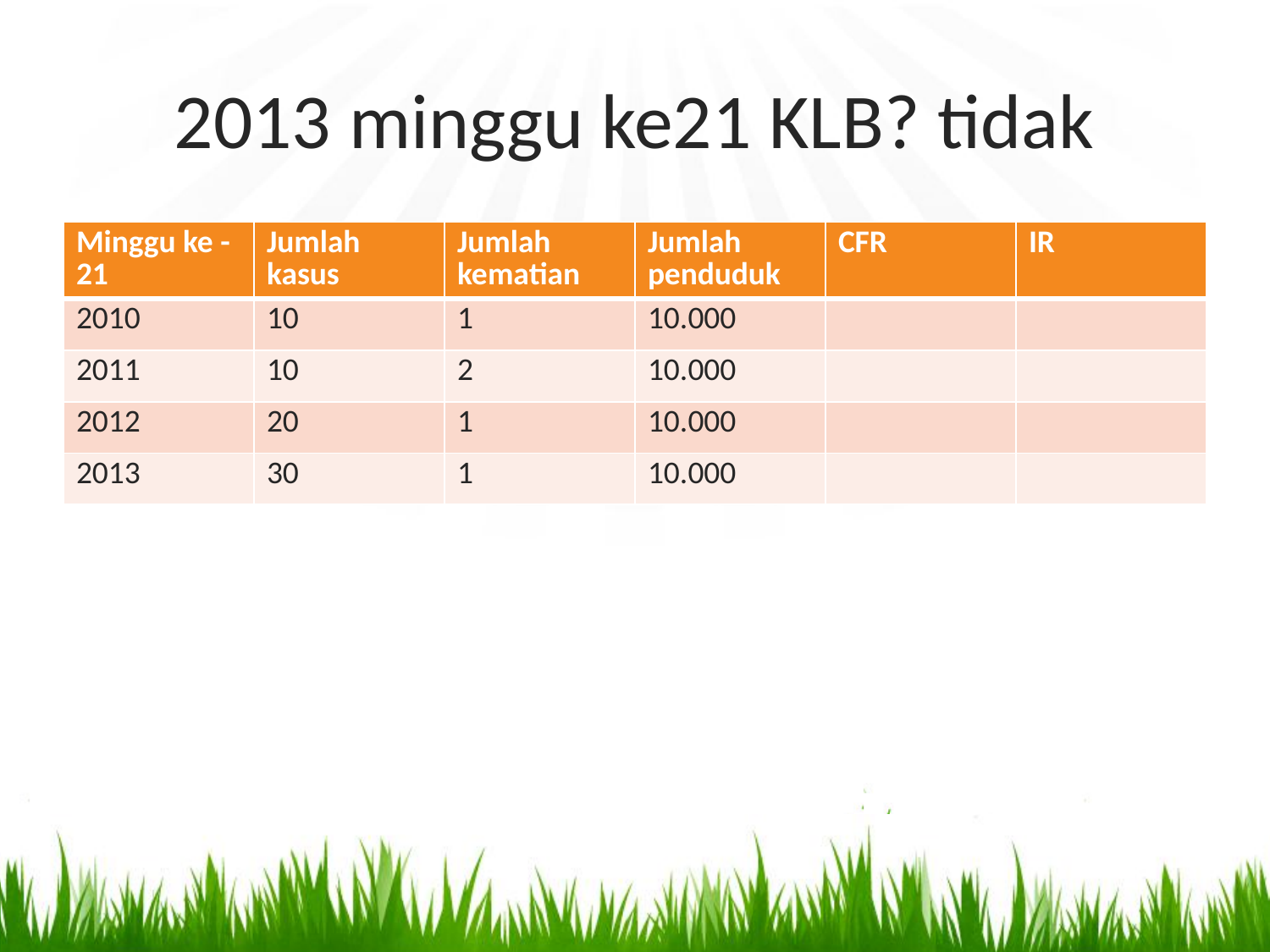

# 2013 minggu ke21 KLB? tidak
| Minggu ke -21 | Jumlah kasus | Jumlah kematian | Jumlah penduduk | CFR | IR |
| --- | --- | --- | --- | --- | --- |
| 2010 | 10 | 1 | 10.000 |  |  |
| 2011 | 10 | 2 | 10.000 |  |  |
| 2012 | 20 | 1 | 10.000 |  |  |
| 2013 | 30 | 1 | 10.000 |  |  |